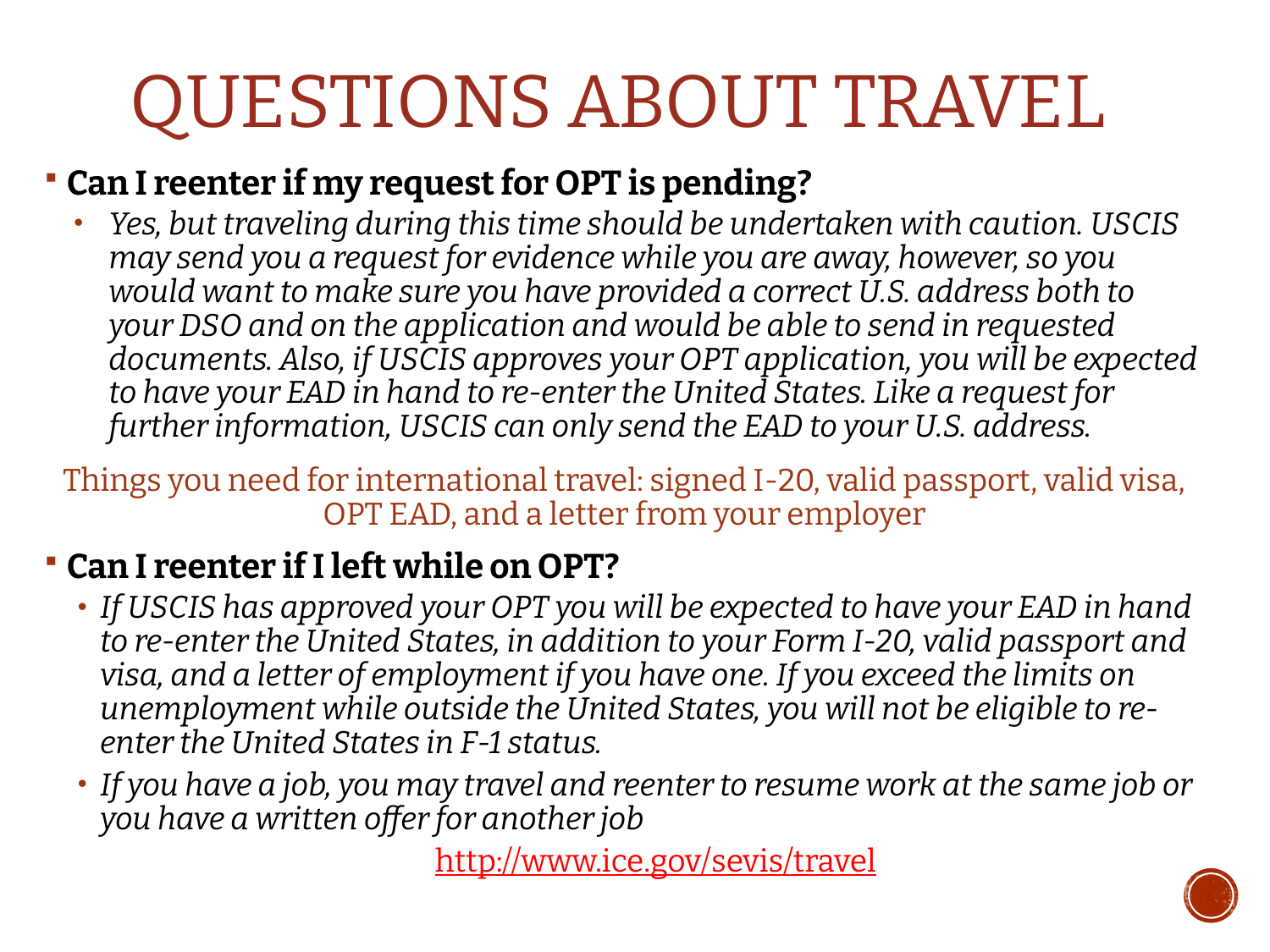

# questions about travel
Can I reenter if my request for OPT is pending?
Yes, but traveling during this time should be undertaken with caution. USCIS may send you a request for evidence while you are away, however, so you would want to make sure you have provided a correct U.S. address both to your DSO and on the application and would be able to send in requested documents. Also, if USCIS approves your OPT application, you will be expected to have your EAD in hand to re-enter the United States. Like a request for further information, USCIS can only send the EAD to your U.S. address.
Things you need for international travel: signed I-20, valid passport, valid visa, OPT EAD, and a letter from your employer
Can I reenter if I left while on OPT?
If USCIS has approved your OPT you will be expected to have your EAD in hand to re-enter the United States, in addition to your Form I-20, valid passport and visa, and a letter of employment if you have one. If you exceed the limits on unemployment while outside the United States, you will not be eligible to re-enter the United States in F-1 status.
If you have a job, you may travel and reenter to resume work at the same job or you have a written offer for another job
http://www.ice.gov/sevis/travel